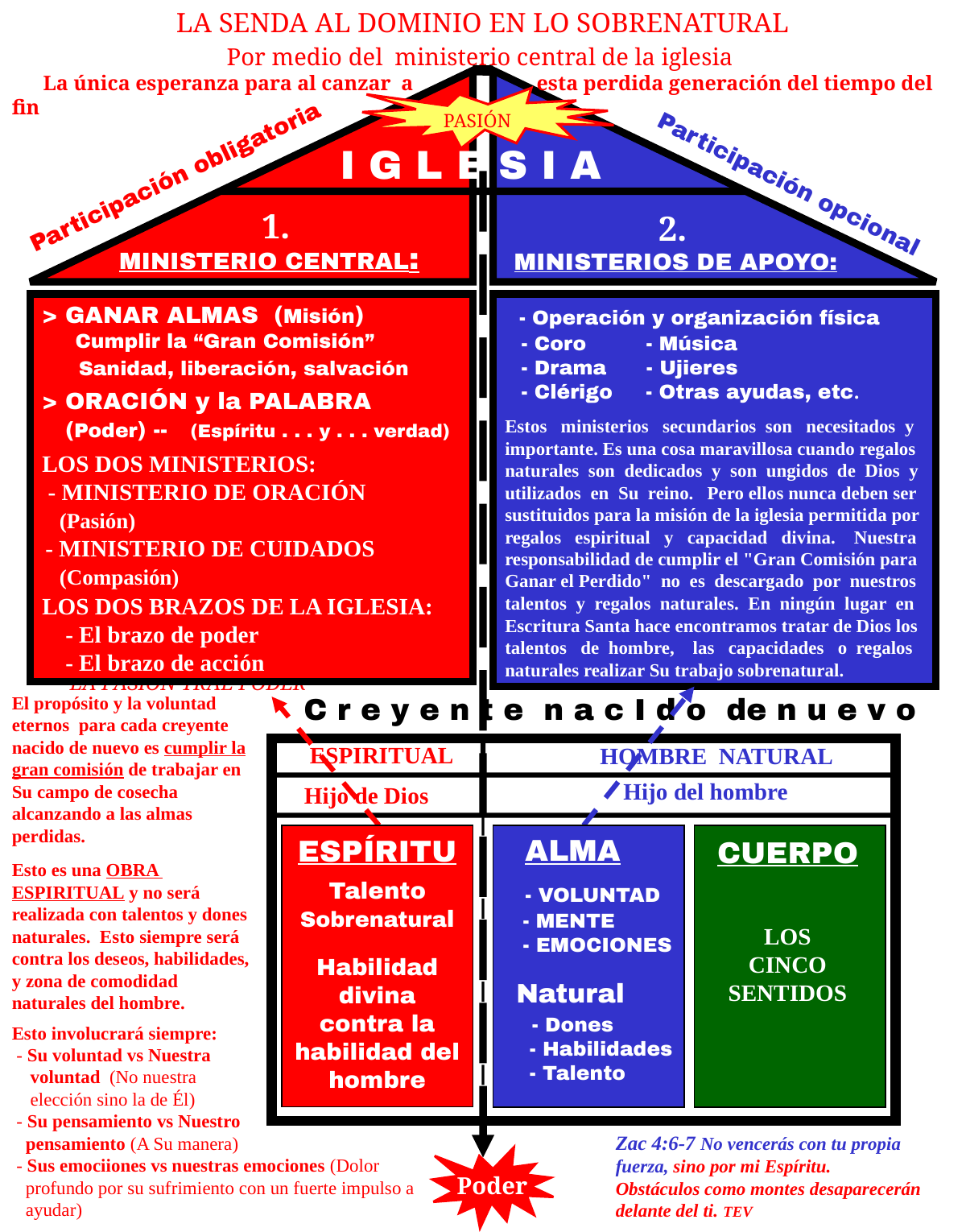

LA SENDA AL DOMINIO EN LO SOBRENATURAL

Por medio del  ministerio central de la iglesia
      La única esperanza para al canzar  a  	        esta perdida generación del tiempo del fin

PASIÓN
I G L E S I A
Participación obligatoria
Participación opcional

1.
2.
MINISTERIO CENTRAL:
     MINISTERIOS DE APOYO:

     - Operación y organización física
       - Coro         - Música
       - Drama      - Ujieres
       - Clérigo     - Otras ayudas, etc.

> GANAR ALMAS  (Misión)
     Cumplir la “Gran Comisión”
     Sanidad, liberación, salvación

> ORACIÓN y la PALABRA
   (Poder) --   (Espíritu . . . y . . . verdad)

LOS DOS MINISTERIOS:
 - MINISTERIO DE ORACIÓN
   (Pasión)
 - MINISTERIO DE CUIDADOS
   (Compasión)

LOS DOS BRAZOS DE LA IGLESIA:
    - El brazo de poder
    - El brazo de acción
Estos   ministerios   secundarios  son   necesitados  y importante. Es una cosa maravillosa cuando regalos naturales  son  dedicados  y  son  ungidos  de  Dios  y utilizados  en  Su  reino.   Pero ellos nunca deben ser sustituidos para la misión de la iglesia permitida por regalos   espiritual   y   capacidad   divina.    Nuestra responsabilidad de cumplir el "Gran Comisión para Ganar el Perdido"  no  es  descargado  por  nuestros talentos  y  regalos  naturales.  En  ningún  lugar  en Escritura Santa hace encontramos tratar de Dios los talentos   de  hombre,    las   capacidades   o  regalos naturales realizar Su trabajo sobrenatural.

LA PASIÓN TRAE PODER
C r e y e n t e  n a c I d o  de n u e v o
El propósito y la voluntad
eternos  para cada creyente
nacido de nuevo es cumplir la
gran comisión de trabajar en
Su campo de cosecha
alcanzando a las almas
perdidas.

Esto es una OBRA
ESPIRITUAL y no será
realizada con talentos y dones
naturales.  Esto siempre será
contra los deseos, habilidades,
y zona de comodidad
naturales del hombre.

Esto involucrará siempre:
 - Su voluntad vs Nuestra
    voluntad  (No nuestra
    elección sino la de Él)
 - Su pensamiento vs Nuestro
   pensamiento (A Su manera)
 - Sus emociiones vs nuestras emociones (Dolor
   profundo por su sufrimiento con un fuerte impulso a
   ayudar)

     ESPIRITUAL

   Hijo de Dios

     HOMBRE  NATURAL

         Hijo del hombre

ESPÍRITU

Talento
Sobrenatural

Habilidad divina contra la habilidad del hombre

 ALMA

 - VOLUNTAD
 - MENTE
 - EMOCIONES

Natural
  - Dones
  - Habilidades
  - Talento

CUERPO

LOS
CINCO
SENTIDOS
   SPIRIT

Supernatural
 SOUL

- WILL
- MIND
 EMOTIONS

   Natural
   Talents
   Giftings
        &
   Abilities
 Divine
 Ability

 Gifts of
the Spirit
 Operate Here
Zac 4:6-7 No vencerás con tu propia fuerza, sino por mi Espíritu.
Obstáculos como montes desaparecerán delante del ti. TEV

Poder